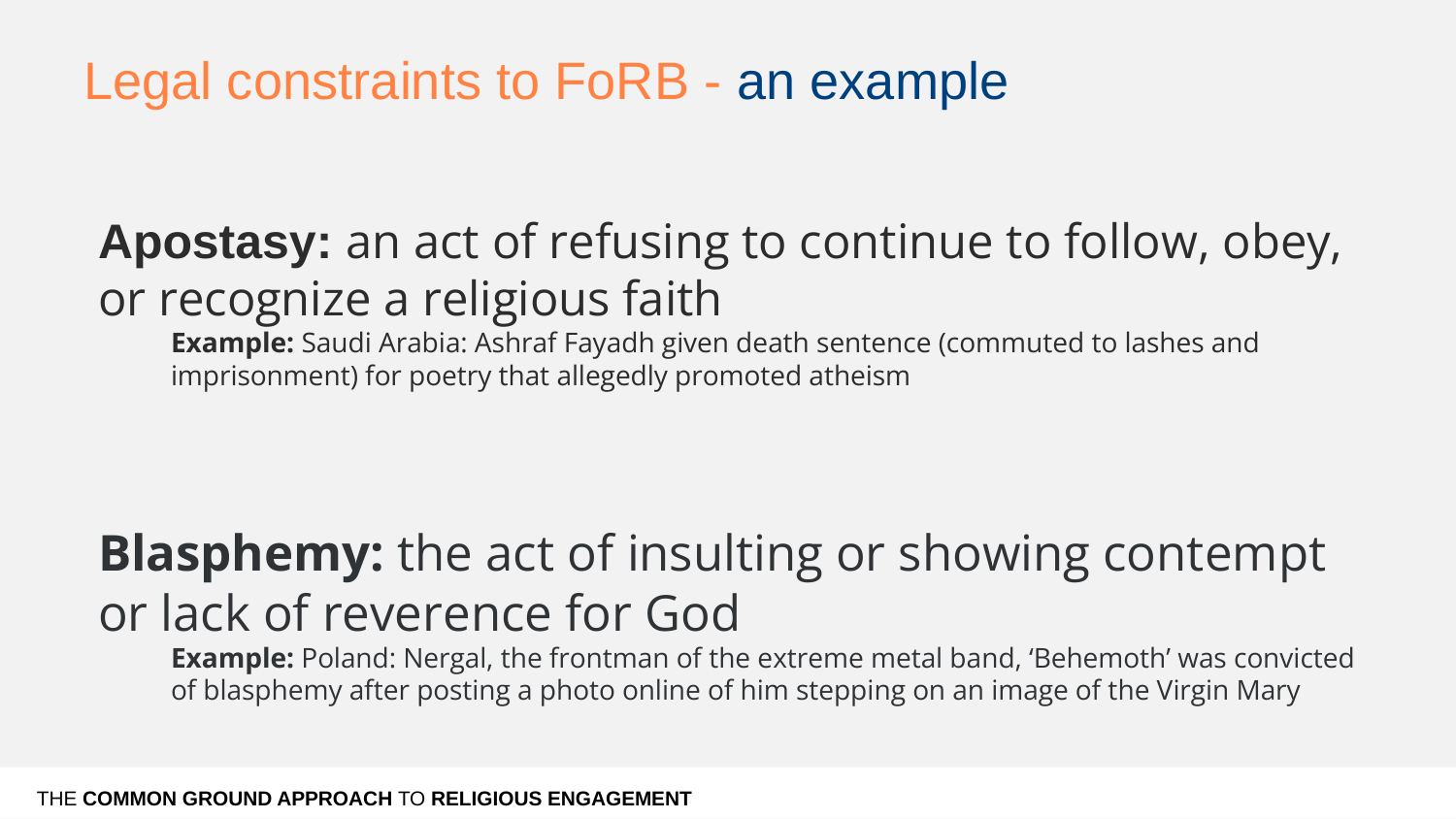

# Legal constraints to FoRB - an example
Apostasy: an act of refusing to continue to follow, obey, or recognize a religious faith
Example: Saudi Arabia: Ashraf Fayadh given death sentence (commuted to lashes and imprisonment) for poetry that allegedly promoted atheism

Blasphemy: the act of insulting or showing contempt or lack of reverence for God
Example: Poland: Nergal, the frontman of the extreme metal band, ‘Behemoth’ was convicted of blasphemy after posting a photo online of him stepping on an image of the Virgin Mary